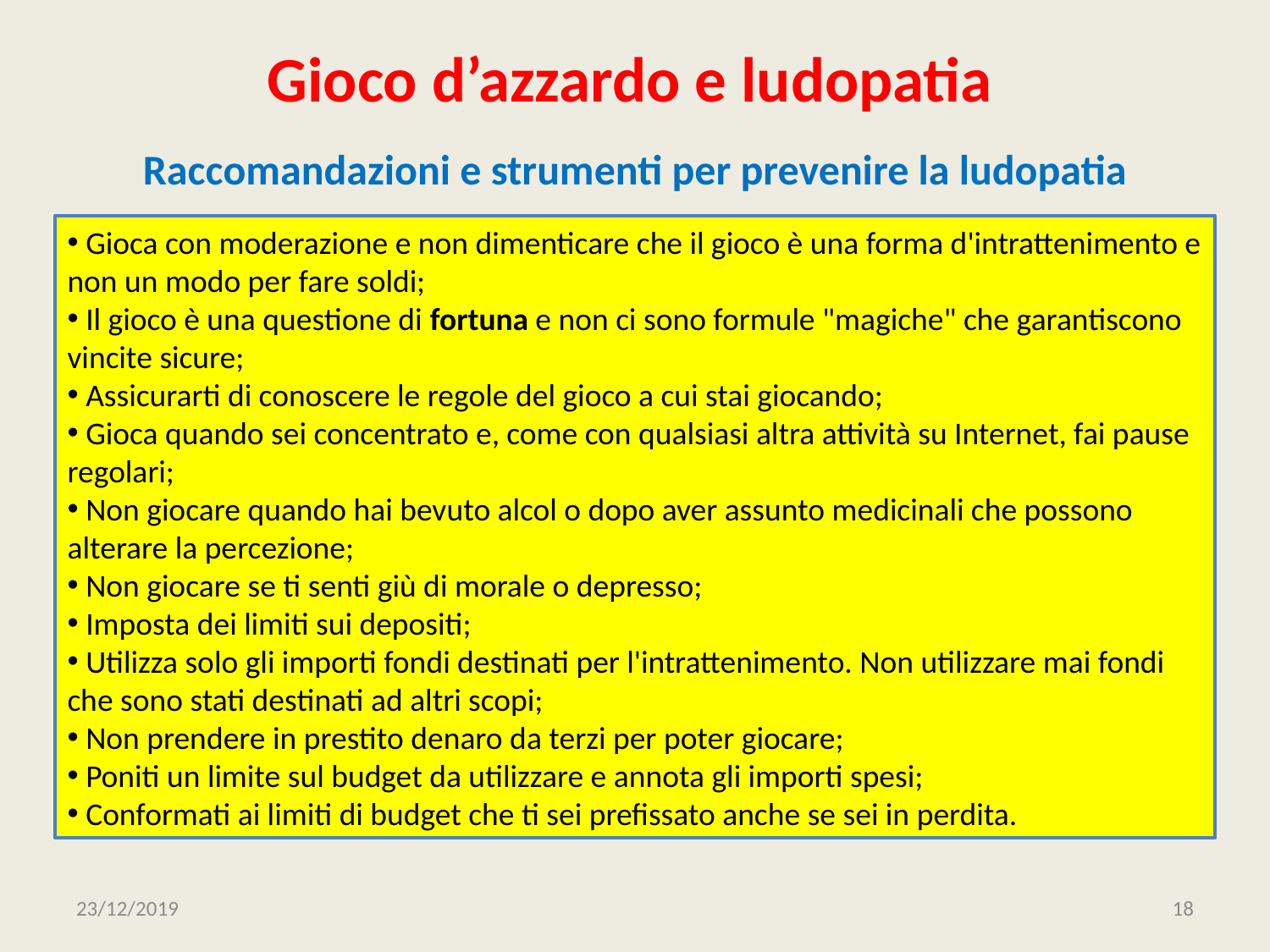

# Gioco d’azzardo e ludopatia
Raccomandazioni e strumenti per prevenire la ludopatia
 Gioca con moderazione e non dimenticare che il gioco è una forma d'intrattenimento e non un modo per fare soldi;
 Il gioco è una questione di fortuna e non ci sono formule "magiche" che garantiscono vincite sicure;
 Assicurarti di conoscere le regole del gioco a cui stai giocando;
 Gioca quando sei concentrato e, come con qualsiasi altra attività su Internet, fai pause regolari;
 Non giocare quando hai bevuto alcol o dopo aver assunto medicinali che possono alterare la percezione;
 Non giocare se ti senti giù di morale o depresso;
 Imposta dei limiti sui depositi;
 Utilizza solo gli importi fondi destinati per l'intrattenimento. Non utilizzare mai fondi che sono stati destinati ad altri scopi;
 Non prendere in prestito denaro da terzi per poter giocare;
 Poniti un limite sul budget da utilizzare e annota gli importi spesi;
 Conformati ai limiti di budget che ti sei prefissato anche se sei in perdita.
23/12/2019
18